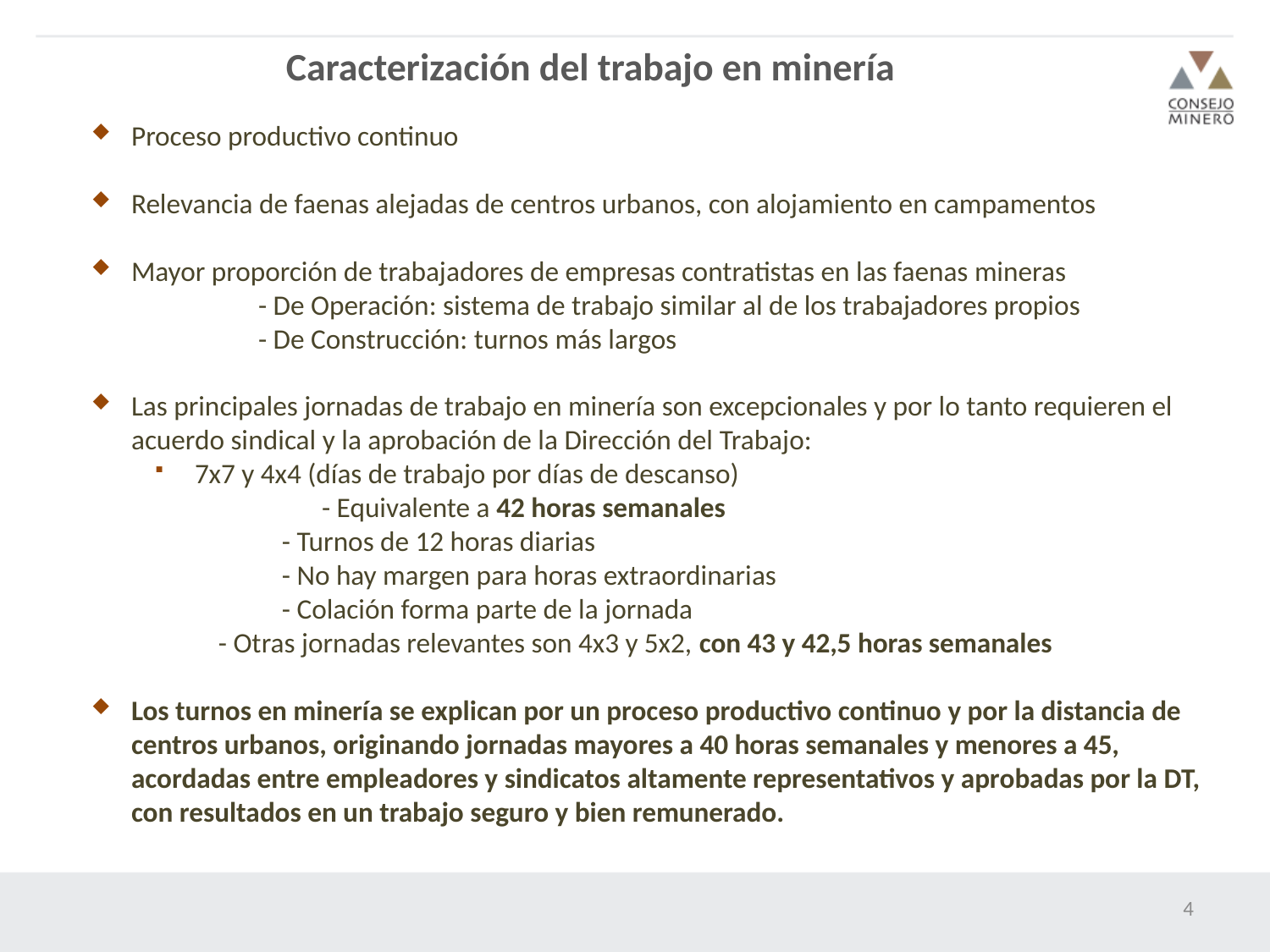

Caracterización del trabajo en minería
Proceso productivo continuo

Relevancia de faenas alejadas de centros urbanos, con alojamiento en campamentos

Mayor proporción de trabajadores de empresas contratistas en las faenas mineras
 	- De Operación: sistema de trabajo similar al de los trabajadores propios
	- De Construcción: turnos más largos

Las principales jornadas de trabajo en minería son excepcionales y por lo tanto requieren el acuerdo sindical y la aprobación de la Dirección del Trabajo:
7x7 y 4x4 (días de trabajo por días de descanso)
	- Equivalente a 42 horas semanales
	- Turnos de 12 horas diarias
	- No hay margen para horas extraordinarias
	- Colación forma parte de la jornada
- Otras jornadas relevantes son 4x3 y 5x2, con 43 y 42,5 horas semanales

Los turnos en minería se explican por un proceso productivo continuo y por la distancia de centros urbanos, originando jornadas mayores a 40 horas semanales y menores a 45, acordadas entre empleadores y sindicatos altamente representativos y aprobadas por la DT, con resultados en un trabajo seguro y bien remunerado.

4